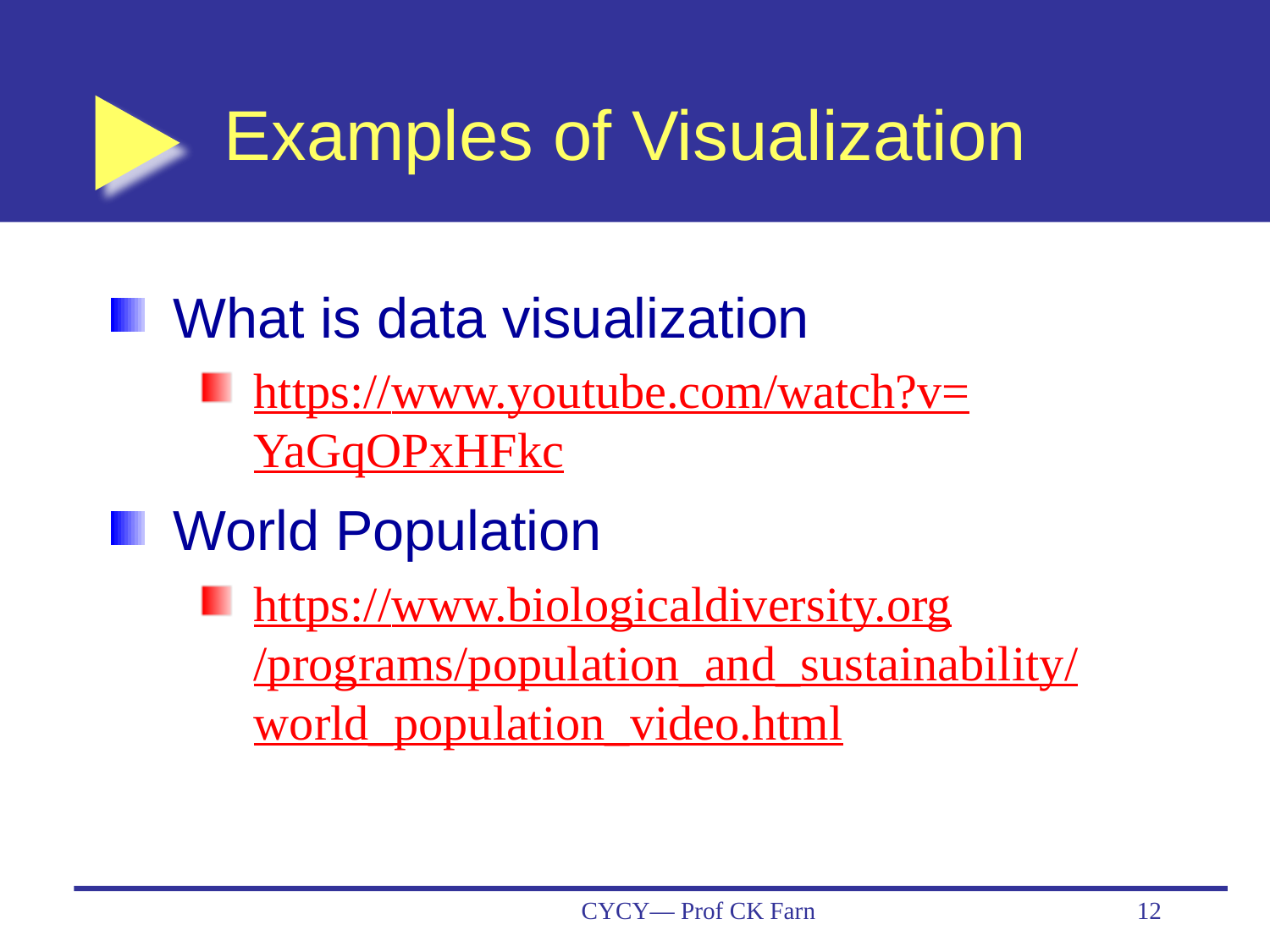

# Examples of Visualization
What is data visualization
https://www.youtube.com/watch?v=YaGqOPxHFkc
World Population
https://www.biologicaldiversity.org/programs/population_and_sustainability/world_population_video.html

CYCY— Prof CK Farn
12